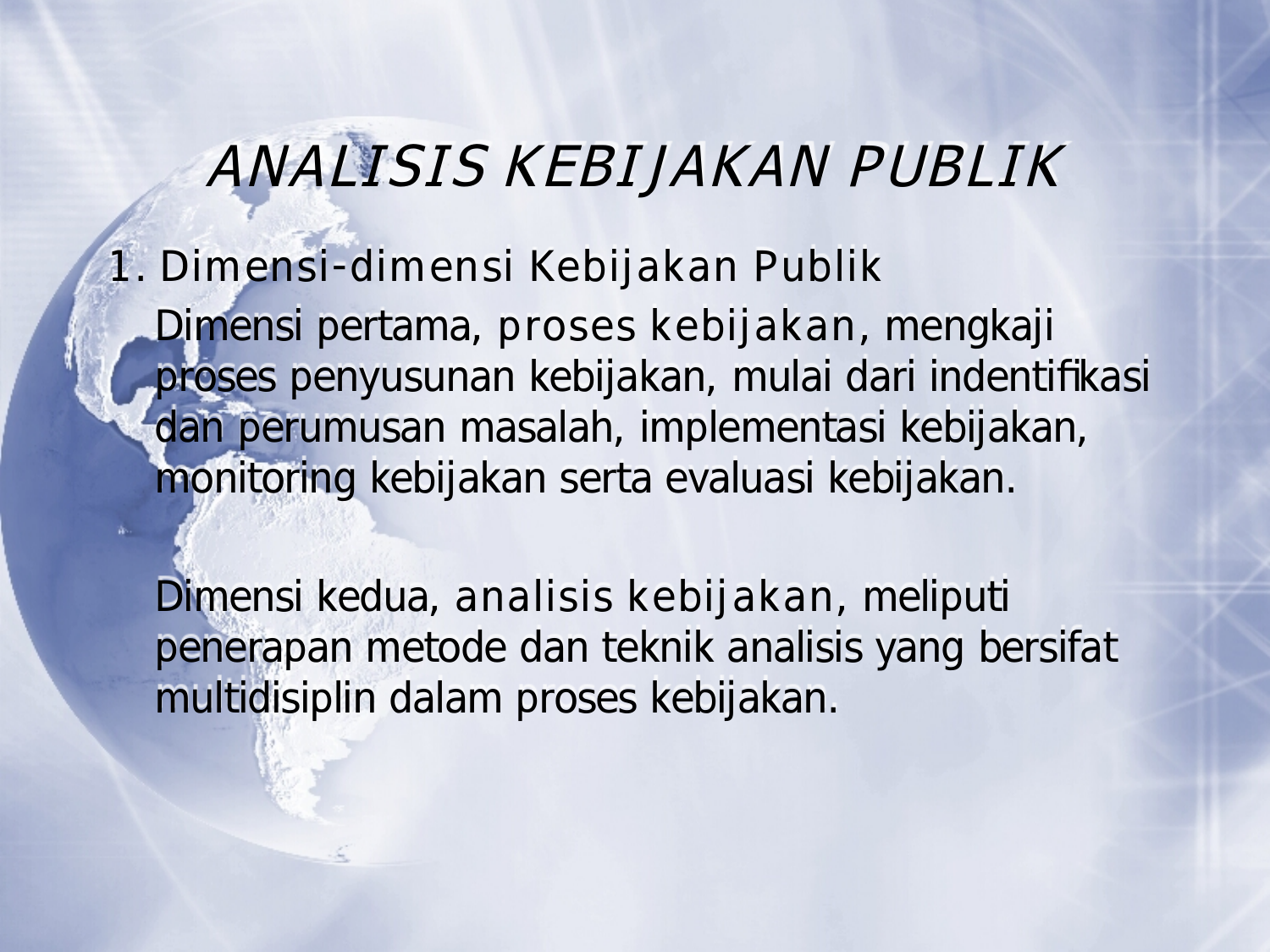

# ANALISIS KEBIJAKAN PUBLIK
1. Dimensi-dimensi Kebijakan Publik
	Dimensi pertama, proses kebijakan, mengkaji proses penyusunan kebijakan, mulai dari indentifikasi dan perumusan masalah, implementasi kebijakan, monitoring kebijakan serta evaluasi kebijakan.

	Dimensi kedua, analisis kebijakan, meliputi penerapan metode dan teknik analisis yang bersifat multidisiplin dalam proses kebijakan.